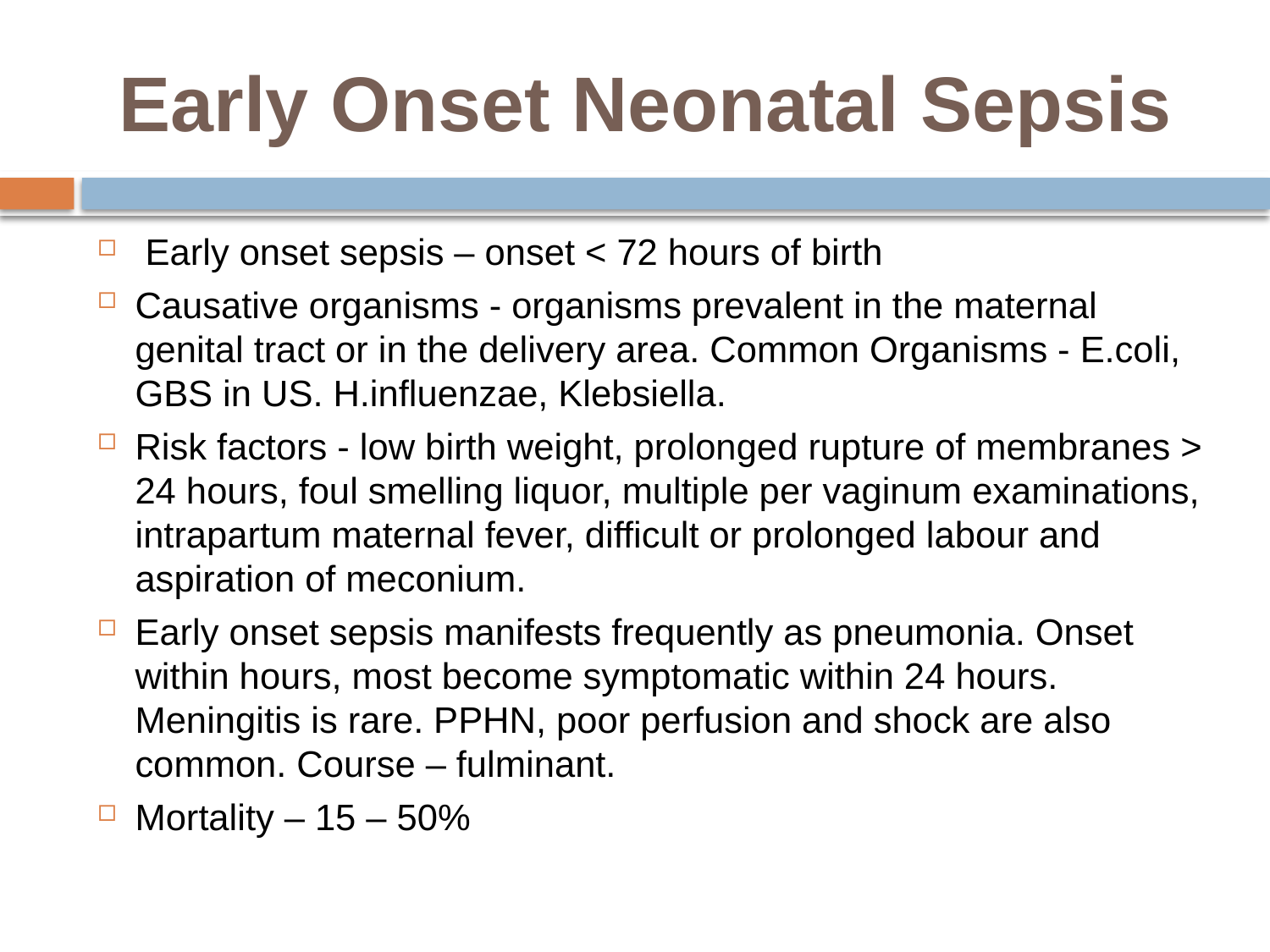

# Early Onset Neonatal Sepsis
 Early onset sepsis – onset < 72 hours of birth
Causative organisms - organisms prevalent in the maternal genital tract or in the delivery area. Common Organisms - E.coli, GBS in US. H.influenzae, Klebsiella.
Risk factors - low birth weight, prolonged rupture of membranes > 24 hours, foul smelling liquor, multiple per vaginum examinations, intrapartum maternal fever, difficult or prolonged labour and aspiration of meconium.
Early onset sepsis manifests frequently as pneumonia. Onset within hours, most become symptomatic within 24 hours. Meningitis is rare. PPHN, poor perfusion and shock are also common. Course – fulminant.
Mortality – 15 – 50%